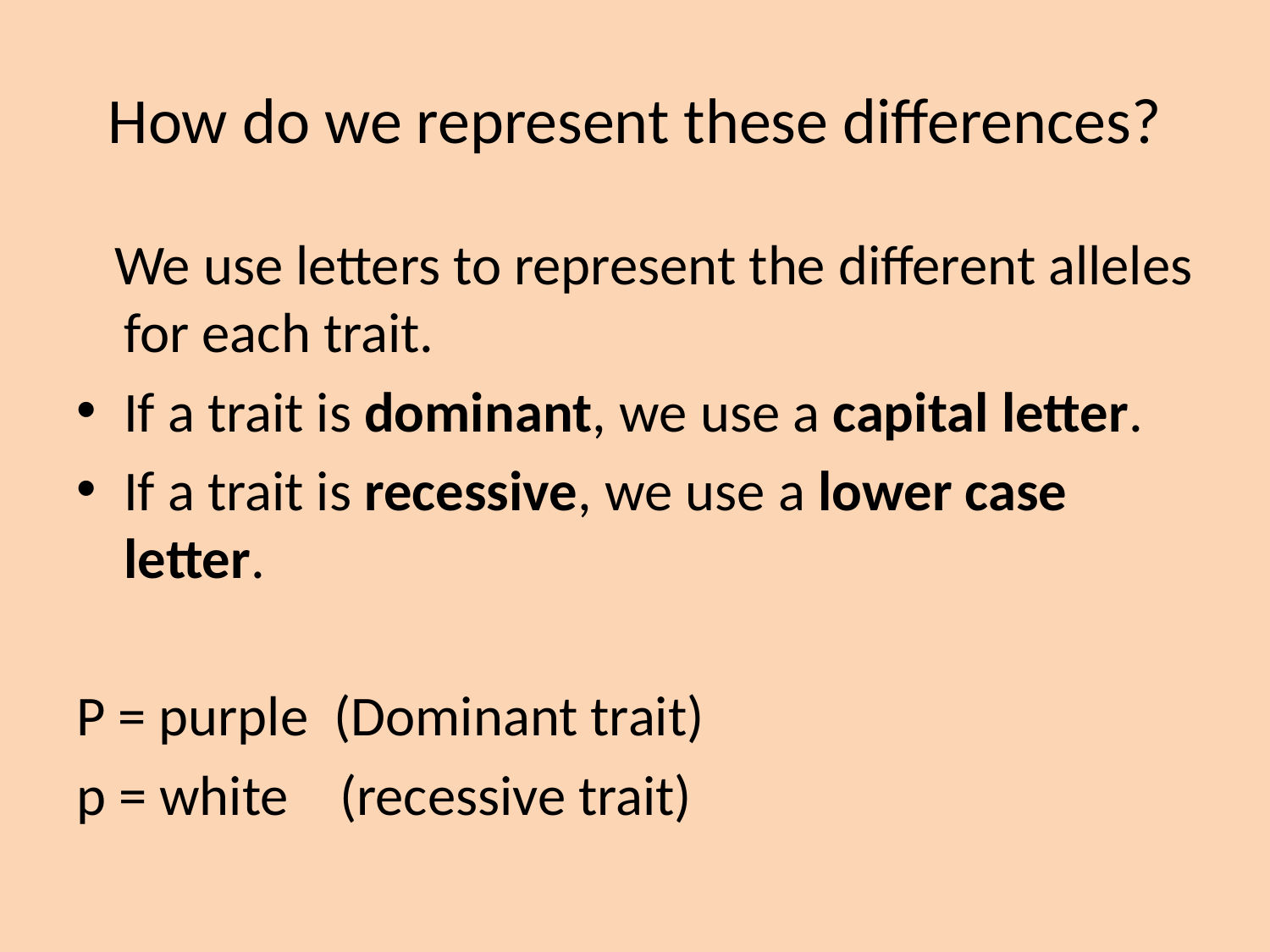

# How do we represent these differences?
   We use letters to represent the different alleles for each trait.
If a trait is dominant, we use a capital letter.
If a trait is recessive, we use a lower case letter.

P = purple  (Dominant trait)
p = white    (recessive trait)